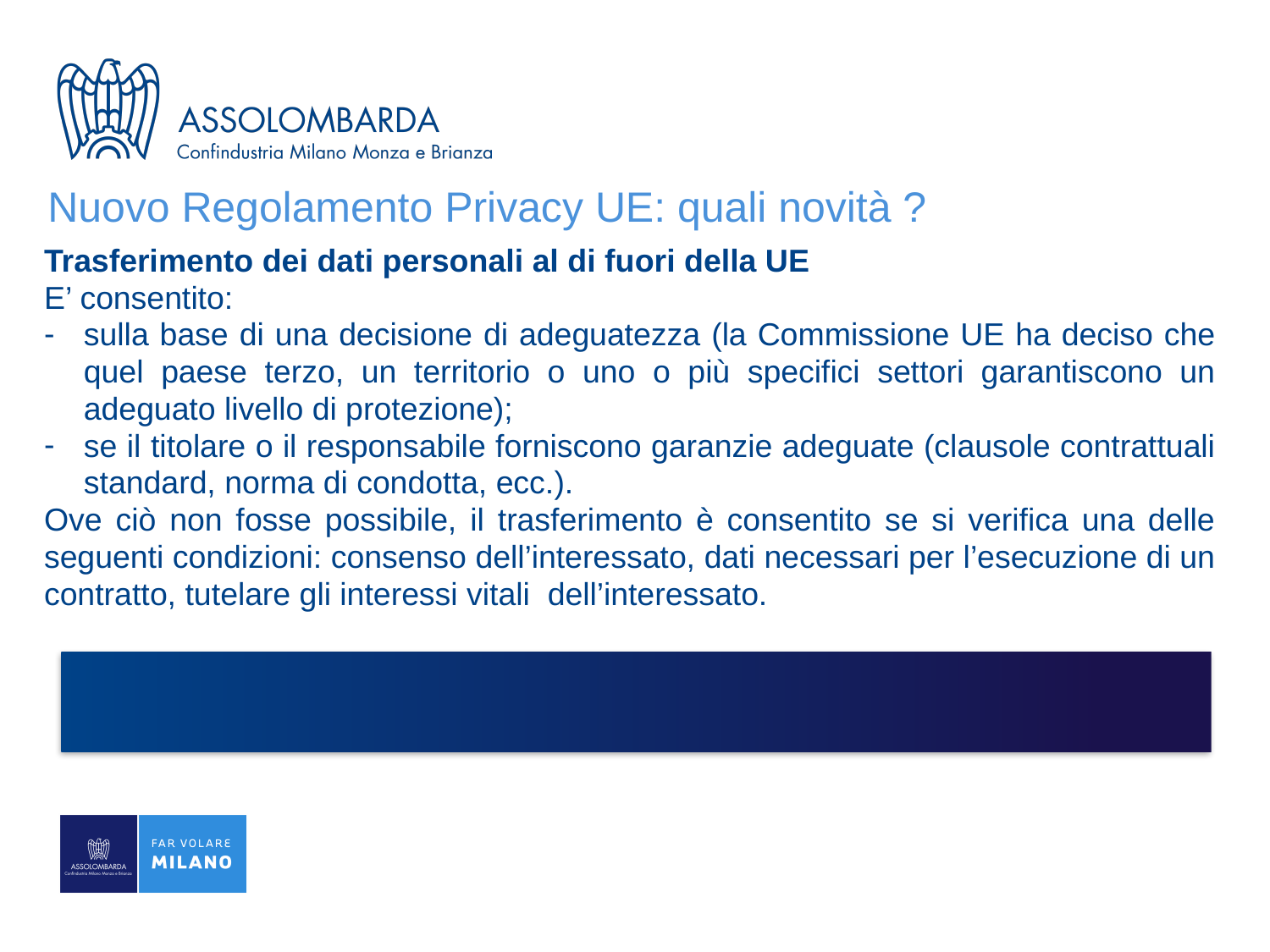

# Nuovo Regolamento Privacy UE: quali novità ?
Trasferimento dei dati personali al di fuori della UE
E’ consentito:
sulla base di una decisione di adeguatezza (la Commissione UE ha deciso che quel paese terzo, un territorio o uno o più specifici settori garantiscono un adeguato livello di protezione);
se il titolare o il responsabile forniscono garanzie adeguate (clausole contrattuali standard, norma di condotta, ecc.).
Ove ciò non fosse possibile, il trasferimento è consentito se si verifica una delle seguenti condizioni: consenso dell’interessato, dati necessari per l’esecuzione di un contratto, tutelare gli interessi vitali  dell’interessato.